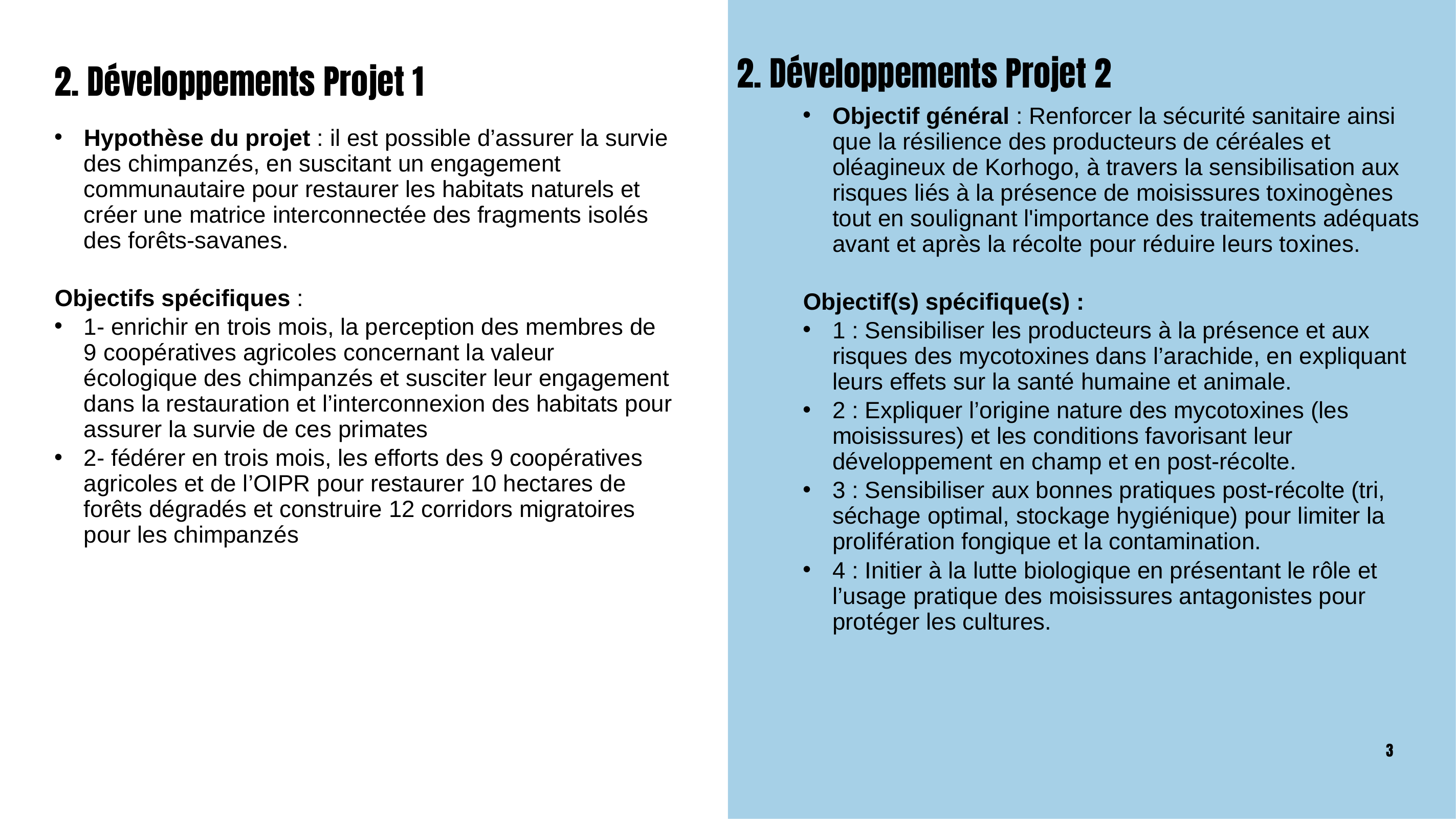

2. Développements Projet 2

2. Développements Projet 1

Objectif général : Renforcer la sécurité sanitaire ainsi que la résilience des producteurs de céréales et oléagineux de Korhogo, à travers la sensibilisation aux risques liés à la présence de moisissures toxinogènes tout en soulignant l'importance des traitements adéquats avant et après la récolte pour réduire leurs toxines.

Objectif(s) spécifique(s) :
1 : Sensibiliser les producteurs à la présence et aux risques des mycotoxines dans l’arachide, en expliquant leurs effets sur la santé humaine et animale.
2 : Expliquer l’origine nature des mycotoxines (les moisissures) et les conditions favorisant leur développement en champ et en post-récolte.
3 : Sensibiliser aux bonnes pratiques post-récolte (tri, séchage optimal, stockage hygiénique) pour limiter la prolifération fongique et la contamination.
4 : Initier à la lutte biologique en présentant le rôle et l’usage pratique des moisissures antagonistes pour protéger les cultures.
Hypothèse du projet : il est possible d’assurer la survie des chimpanzés, en suscitant un engagement communautaire pour restaurer les habitats naturels et créer une matrice interconnectée des fragments isolés des forêts-savanes.

Objectifs spécifiques :
1- enrichir en trois mois, la perception des membres de 9 coopératives agricoles concernant la valeur écologique des chimpanzés et susciter leur engagement dans la restauration et l’interconnexion des habitats pour assurer la survie de ces primates
2- fédérer en trois mois, les efforts des 9 coopératives agricoles et de l’OIPR pour restaurer 10 hectares de forêts dégradés et construire 12 corridors migratoires pour les chimpanzés
3